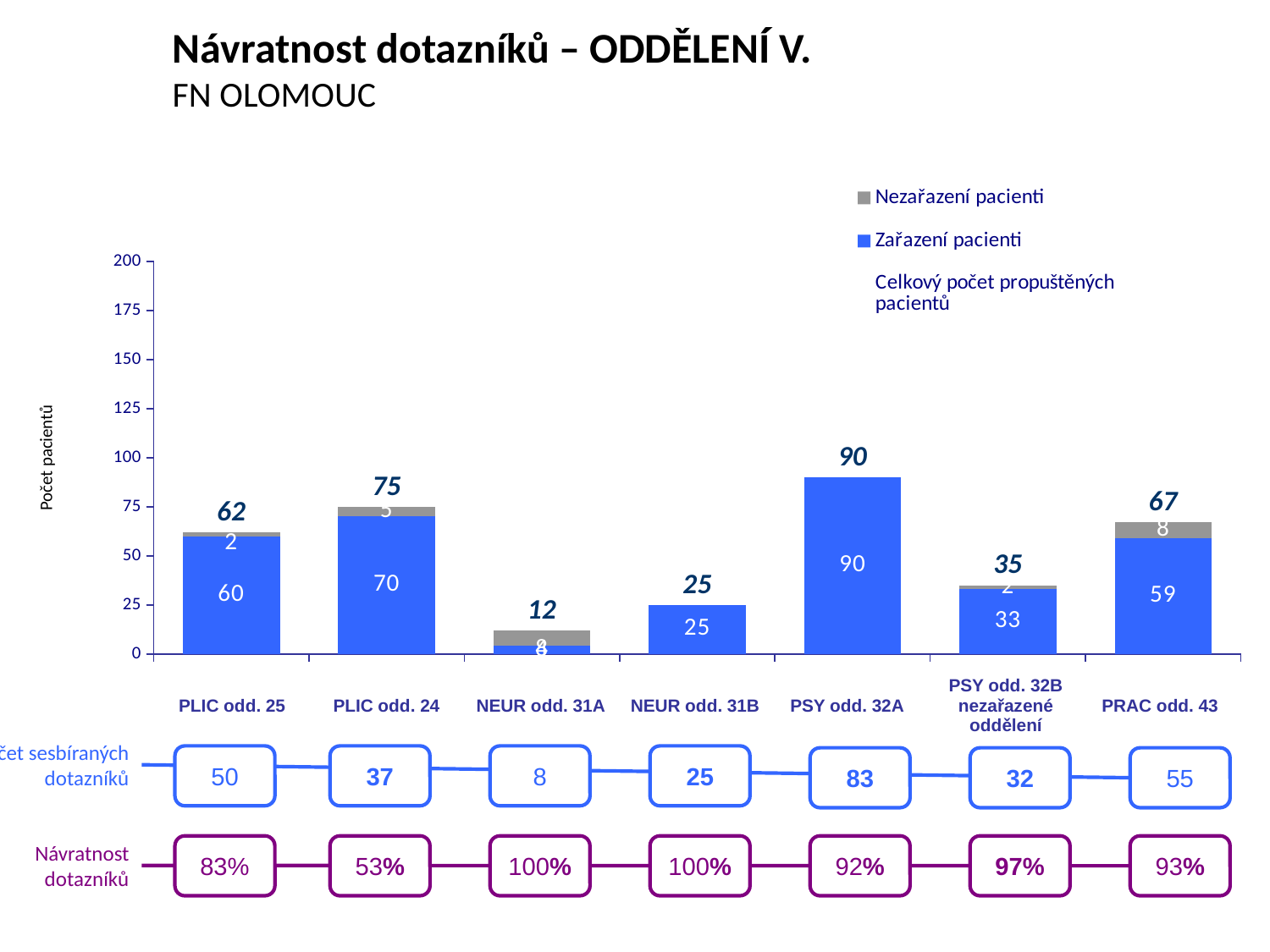

Návratnost dotazníků – ODDĚLENÍ V.
FN OLOMOUC

### Chart

| Category | Zařazení pacienti | Nezařazení pacienti | Celkový počet propuštěných pacientů  |
|---|---|---|---|
| oddělení LO1  | 60.0 | 2.0 | 62.0 |
| oddělení LO1-mezipatro  | 70.0 | 5.0 | 75.0 |
| oddělení LO2  | 4.0 | 8.0 | 12.0 |
| oddělení LO3  | 25.0 | None | 25.0 |
| oddělení LO4  | 90.0 | None | 90.0 |
| oddělení LO5  | 33.0 | 2.0 | 35.0 |
| oddělení LO6  | 59.0 | 8.0 | 67.0 |
Počet pacientů
| PLIC odd. 25 | PLIC odd. 24 | NEUR odd. 31A | NEUR odd. 31B | PSY odd. 32A | PSY odd. 32B nezařazené oddělení | PRAC odd. 43 |
| --- | --- | --- | --- | --- | --- | --- |
Počet sesbíraných dotazníků
50
37
8
25
83
32
55
Návratnost dotazníků
83%
53%
100%
100%
92%
97%
93%